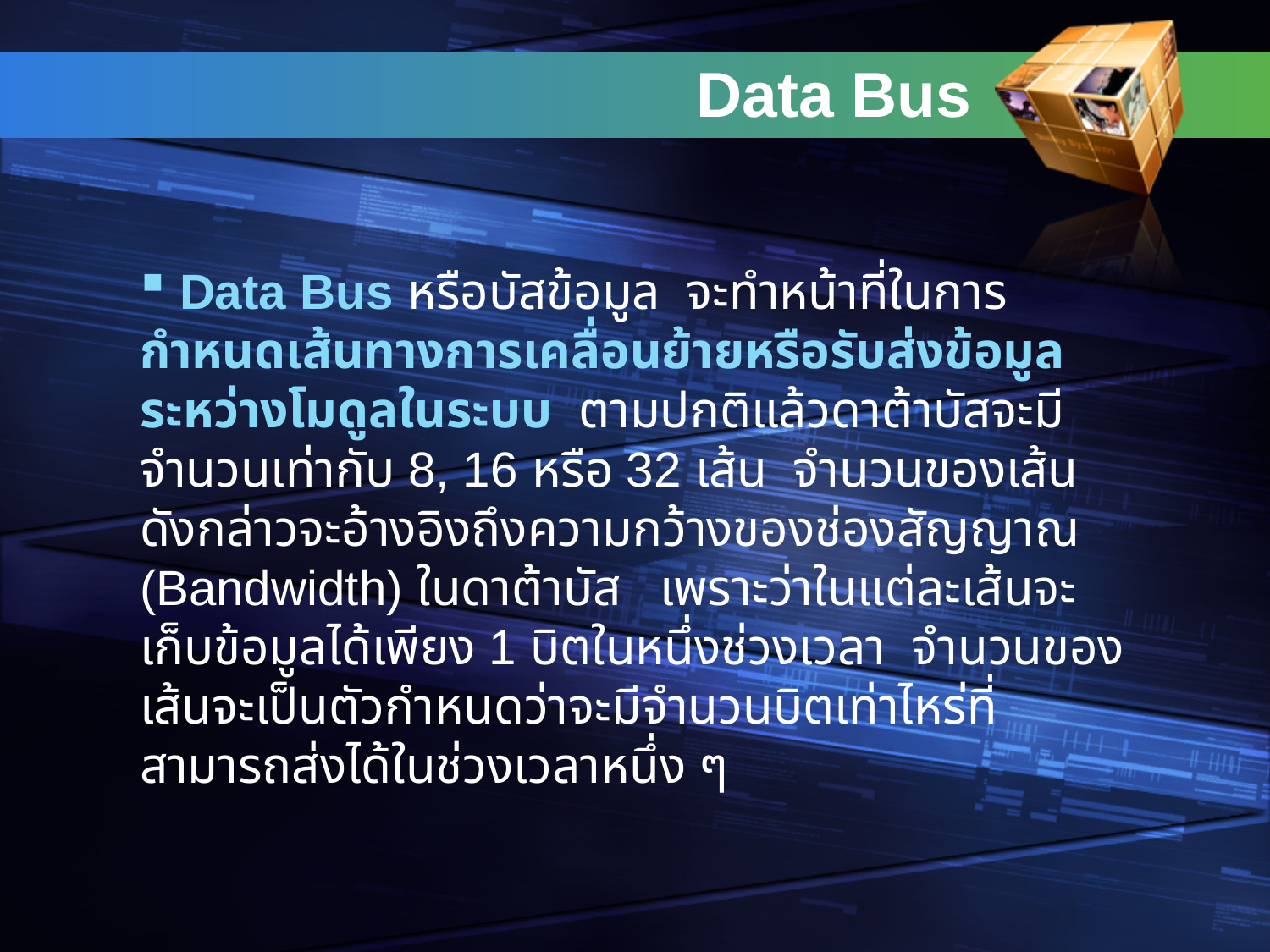

# Data Bus
 Data Bus หรือบัสข้อมูล  จะทำหน้าที่ในการกำหนดเส้นทางการเคลื่อนย้ายหรือรับส่งข้อมูลระหว่างโมดูลในระบบ  ตามปกติแล้วดาต้าบัสจะมีจำนวนเท่ากับ 8, 16 หรือ 32 เส้น  จำนวนของเส้นดังกล่าวจะอ้างอิงถึงความกว้างของช่องสัญญาณ (Bandwidth) ในดาต้าบัส   เพราะว่าในแต่ละเส้นจะเก็บข้อมูลได้เพียง 1 บิตในหนึ่งช่วงเวลา  จำนวนของเส้นจะเป็นตัวกำหนดว่าจะมีจำนวนบิตเท่าไหร่ที่สามารถส่งได้ในช่วงเวลาหนึ่ง ๆ